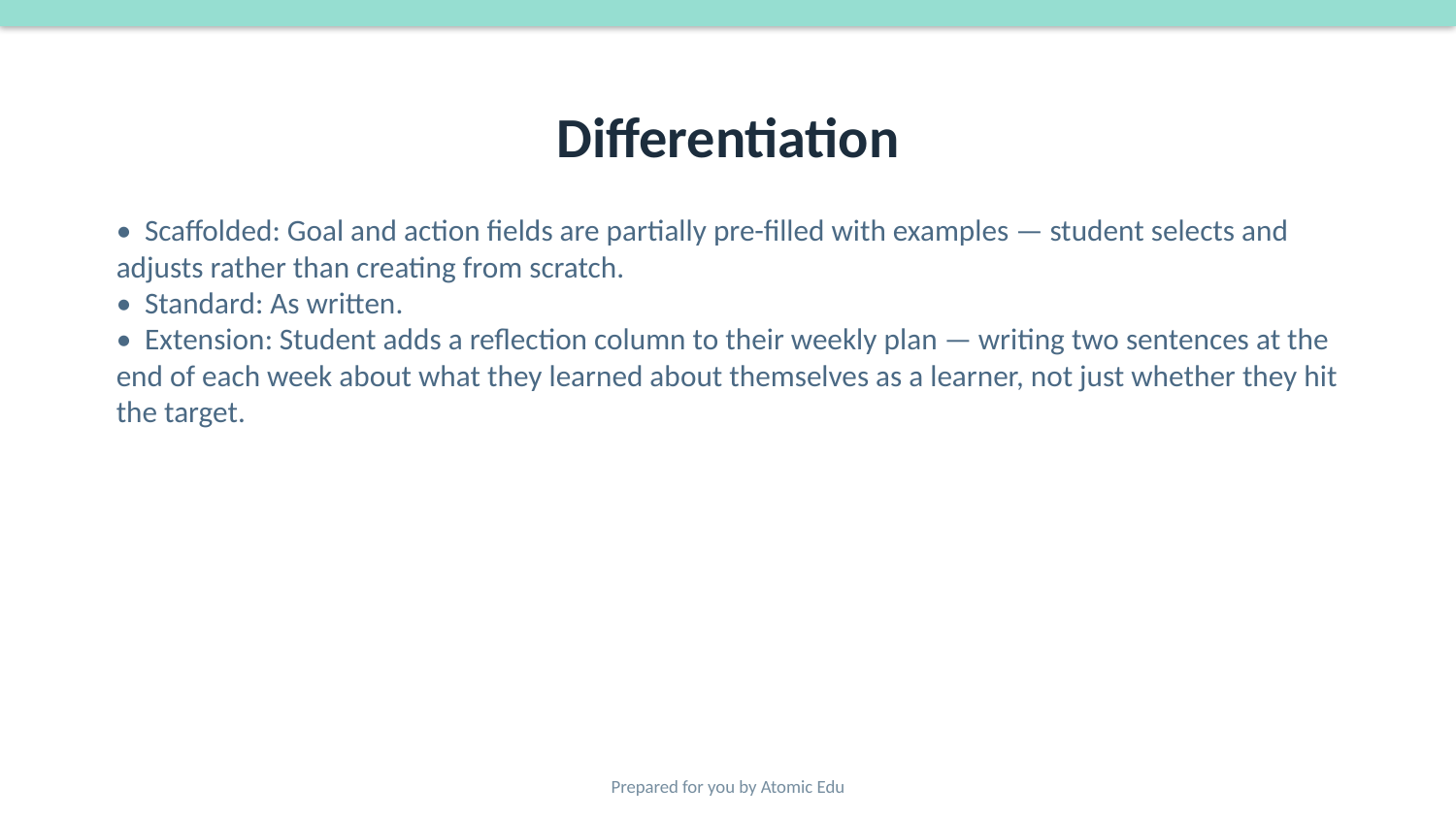

# Differentiation
•  Scaffolded: Goal and action fields are partially pre-filled with examples — student selects and adjusts rather than creating from scratch.
•  Standard: As written.
•  Extension: Student adds a reflection column to their weekly plan — writing two sentences at the end of each week about what they learned about themselves as a learner, not just whether they hit the target.
Prepared for you by Atomic Edu